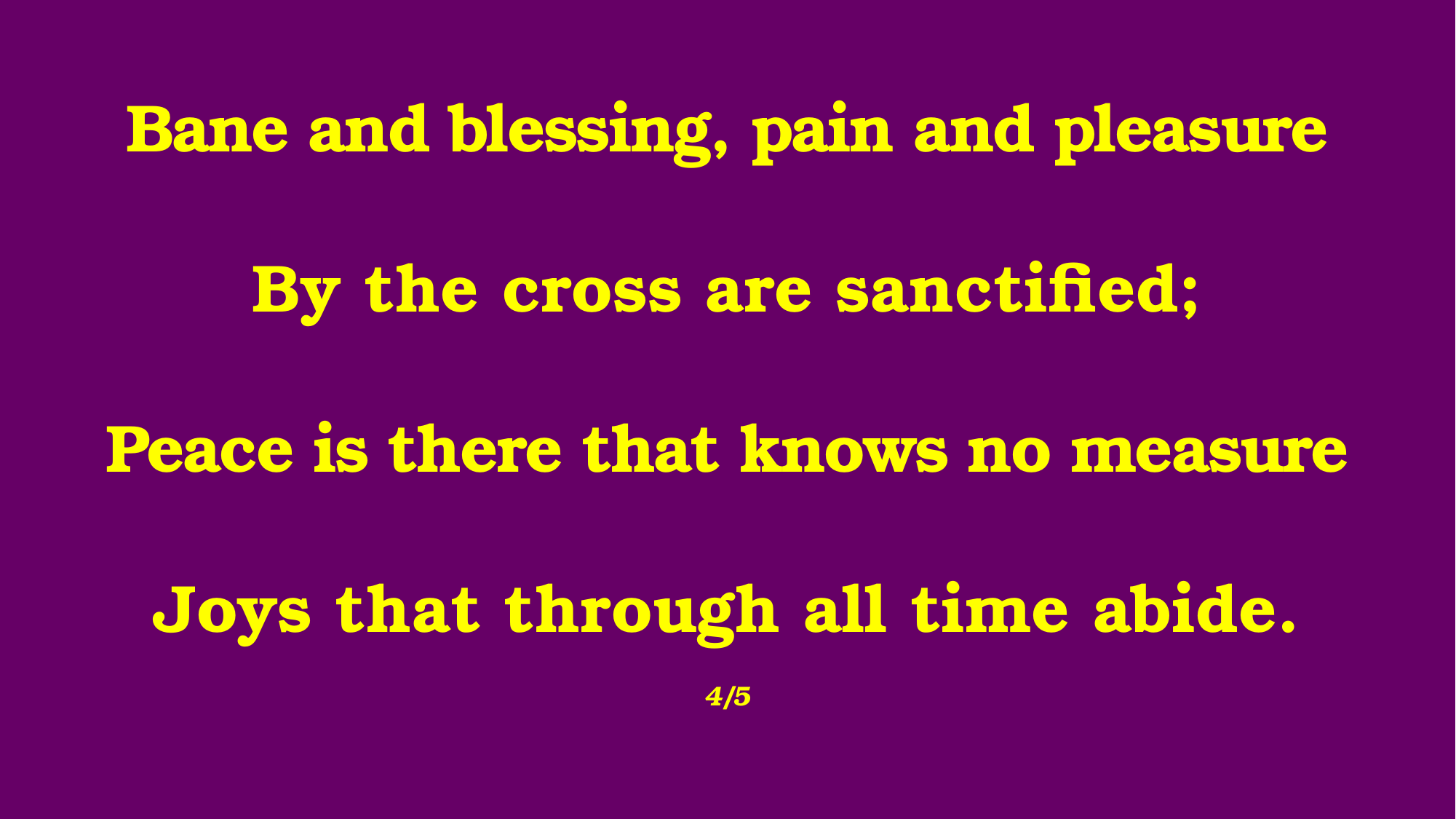

Bane and blessing, pain and pleasure
By the cross are sanctified;
Peace is there that knows no measure
Joys that through all time abide.
4/5